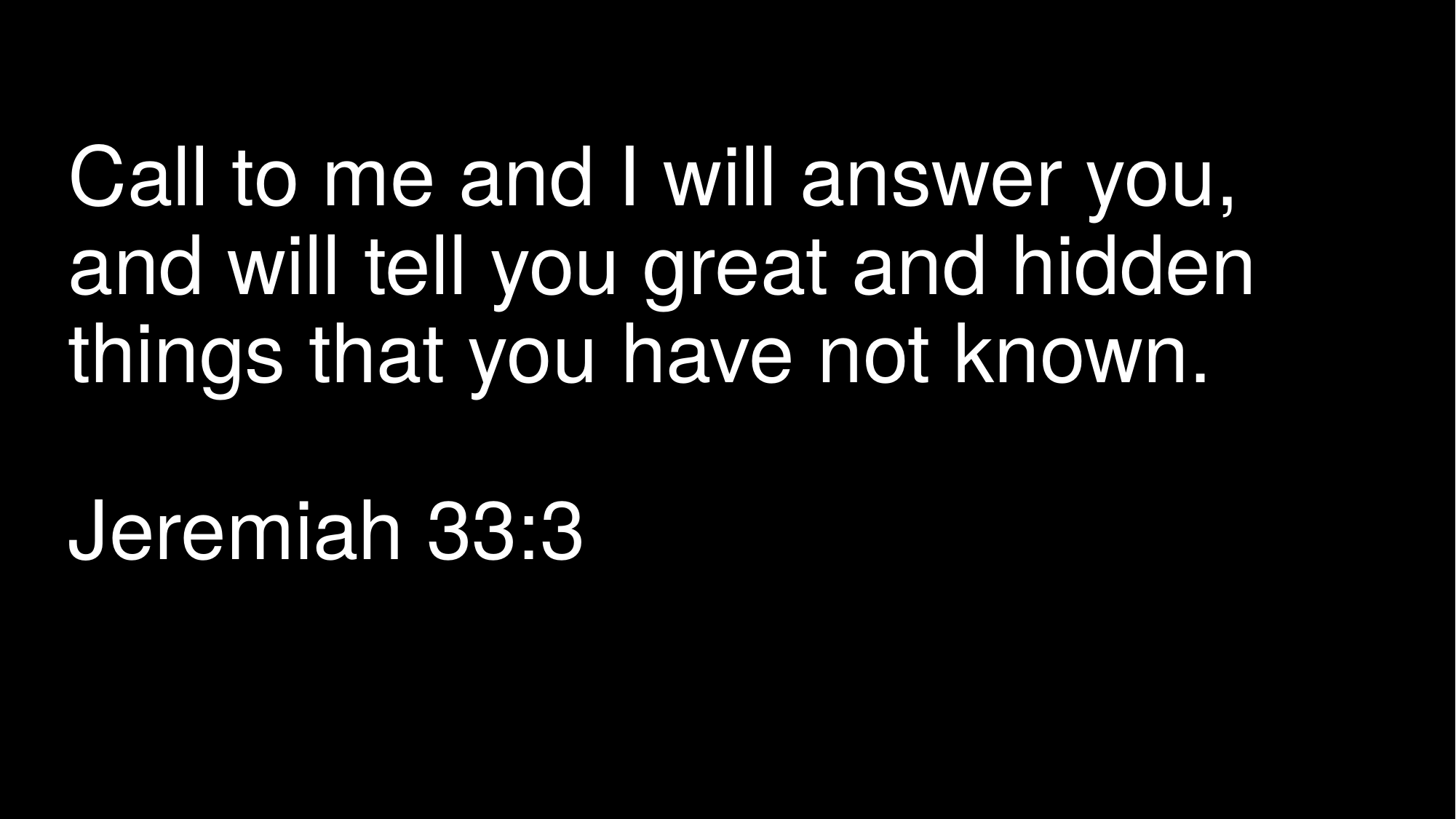

# Call to me and I will answer you, and will tell you great and hidden things that you have not known. Jeremiah 33:3